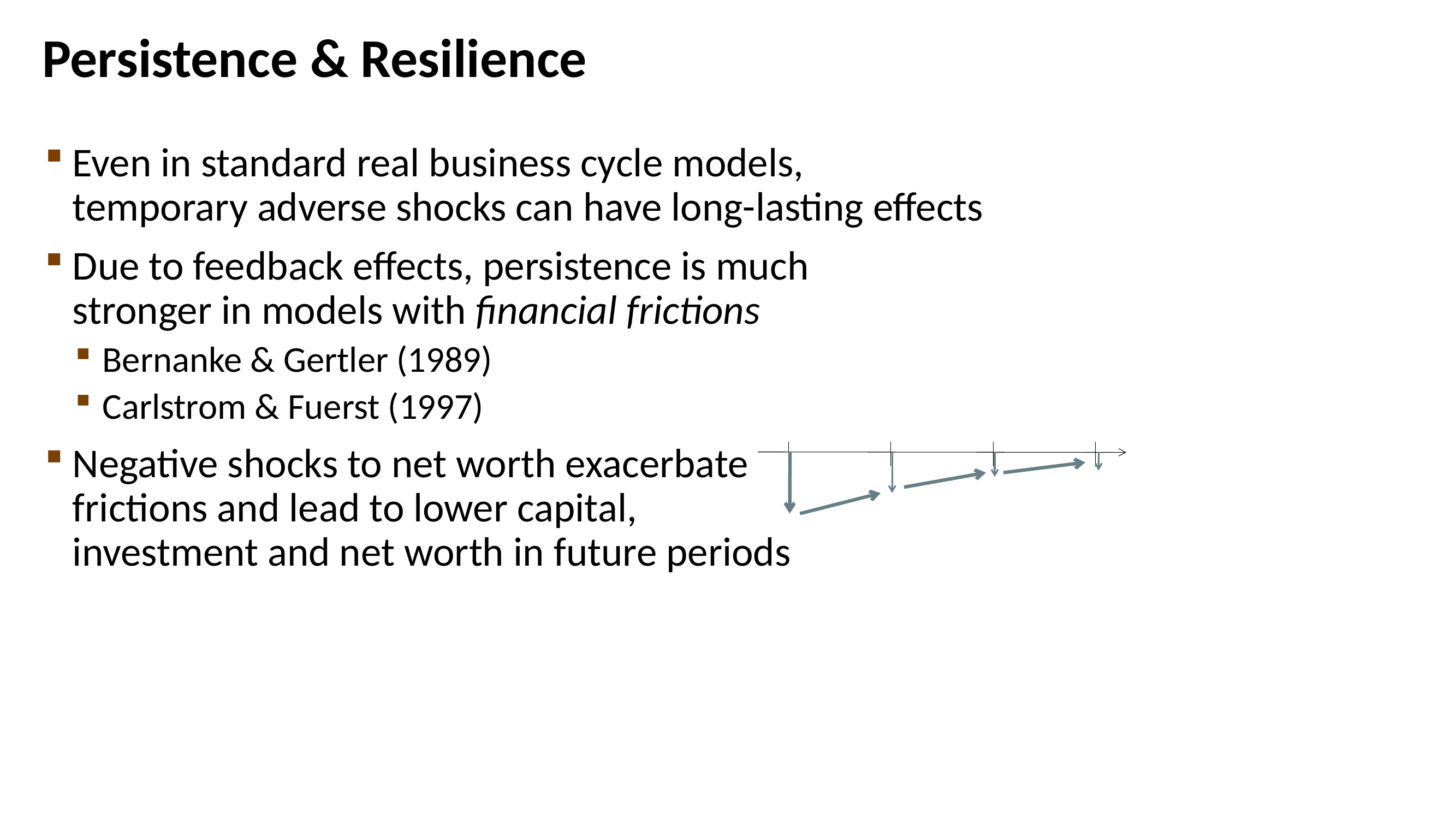

# Persistence & Resilience
Even in standard real business cycle models,
temporary adverse shocks can have long-lasting effects
Due to feedback effects, persistence is much
stronger in models with financial frictions
Bernanke & Gertler (1989)
Carlstrom & Fuerst (1997)
Negative shocks to net worth exacerbate
frictions and lead to lower capital,
investment and net worth in future periods